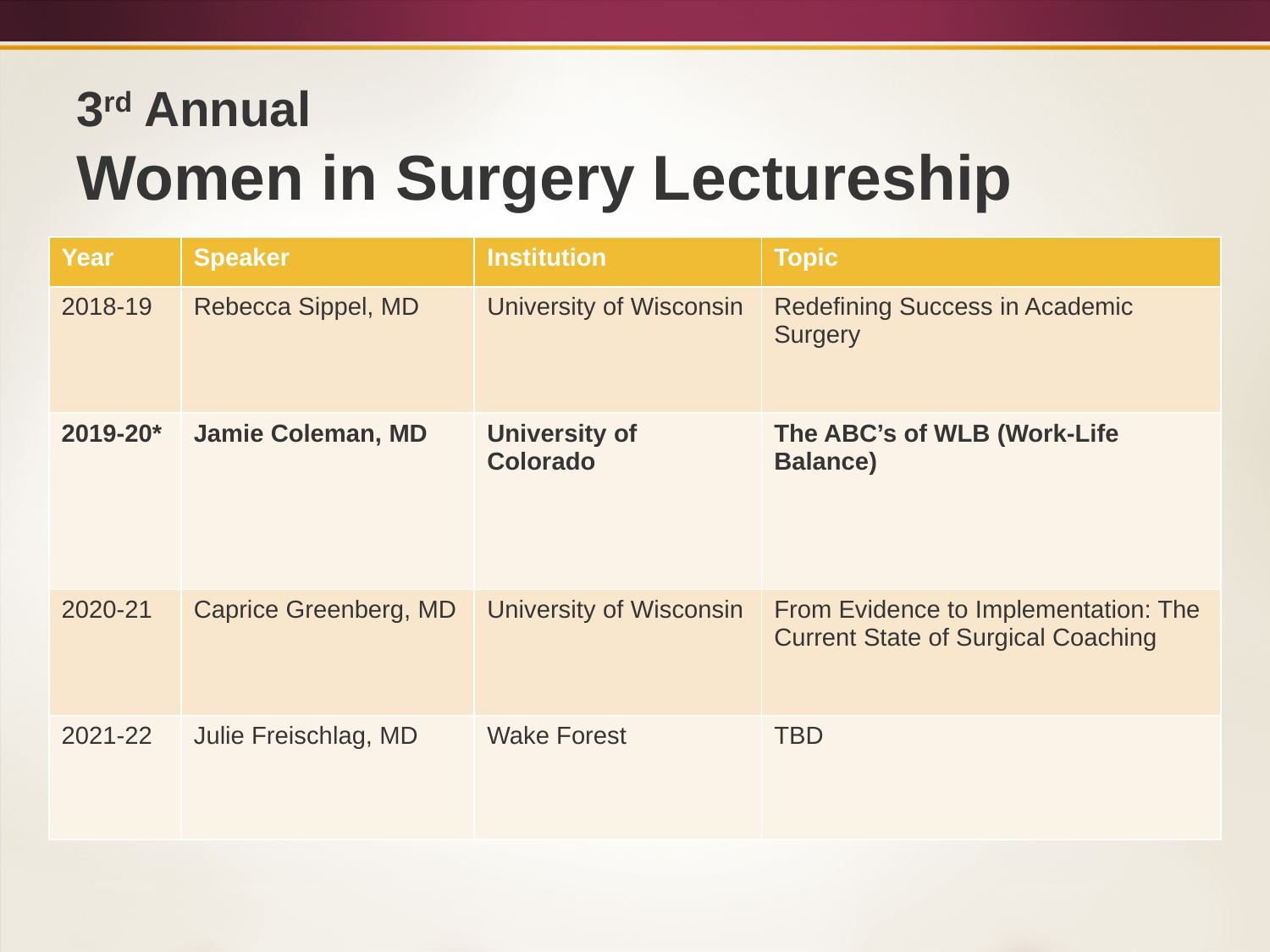

# 3rd Annual Women in Surgery Lectureship
| Year | Speaker | Institution | Topic |
| --- | --- | --- | --- |
| 2018-19 | Rebecca Sippel, MD | University of Wisconsin | Redefining Success in Academic Surgery |
| 2019-20\* | Jamie Coleman, MD | University of Colorado | The ABC’s of WLB (Work-Life Balance) |
| 2020-21 | Caprice Greenberg, MD | University of Wisconsin | From Evidence to Implementation: The Current State of Surgical Coaching |
| 2021-22 | Julie Freischlag, MD | Wake Forest | TBD |